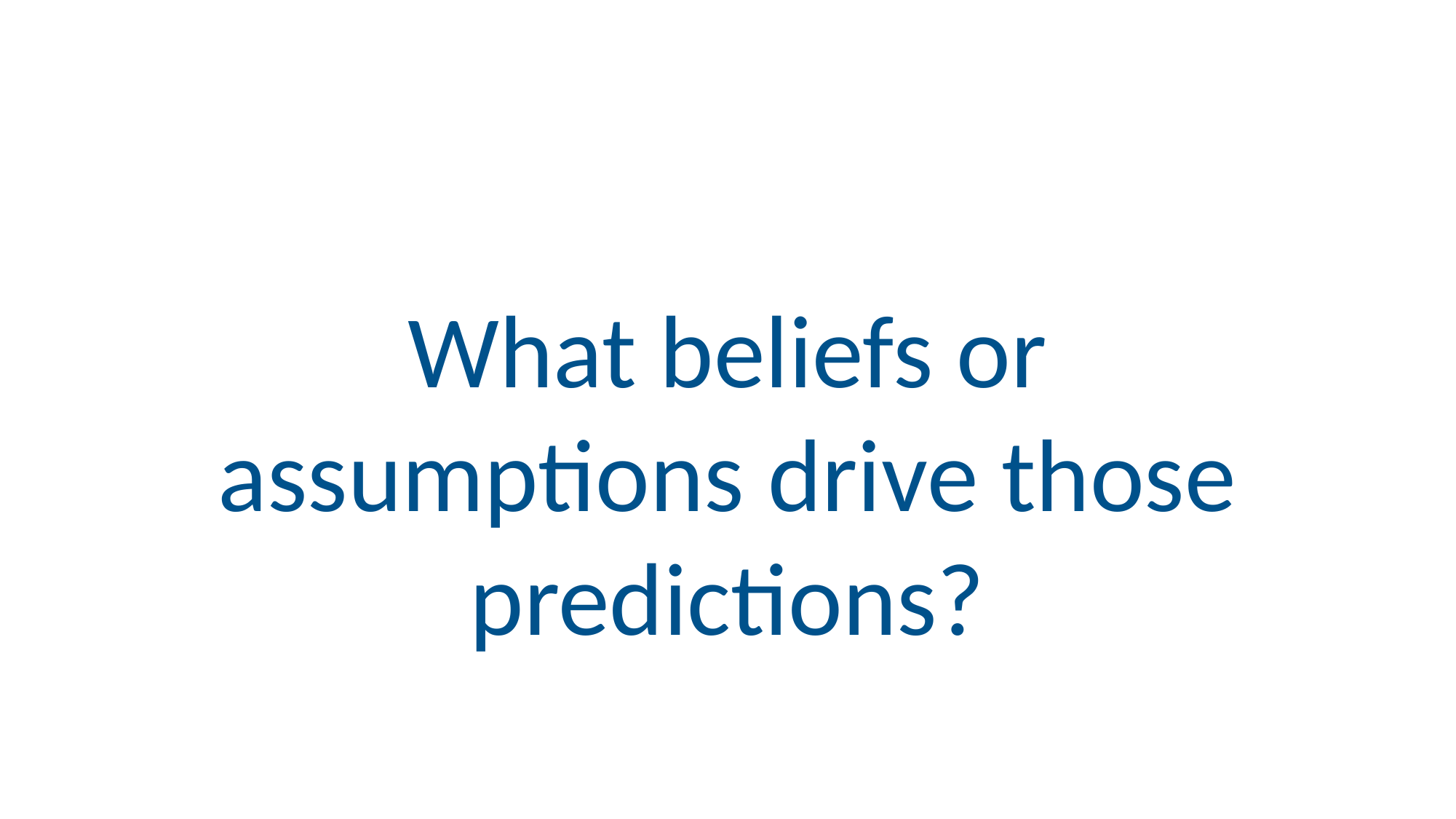

What beliefs or assumptions drive those predictions?